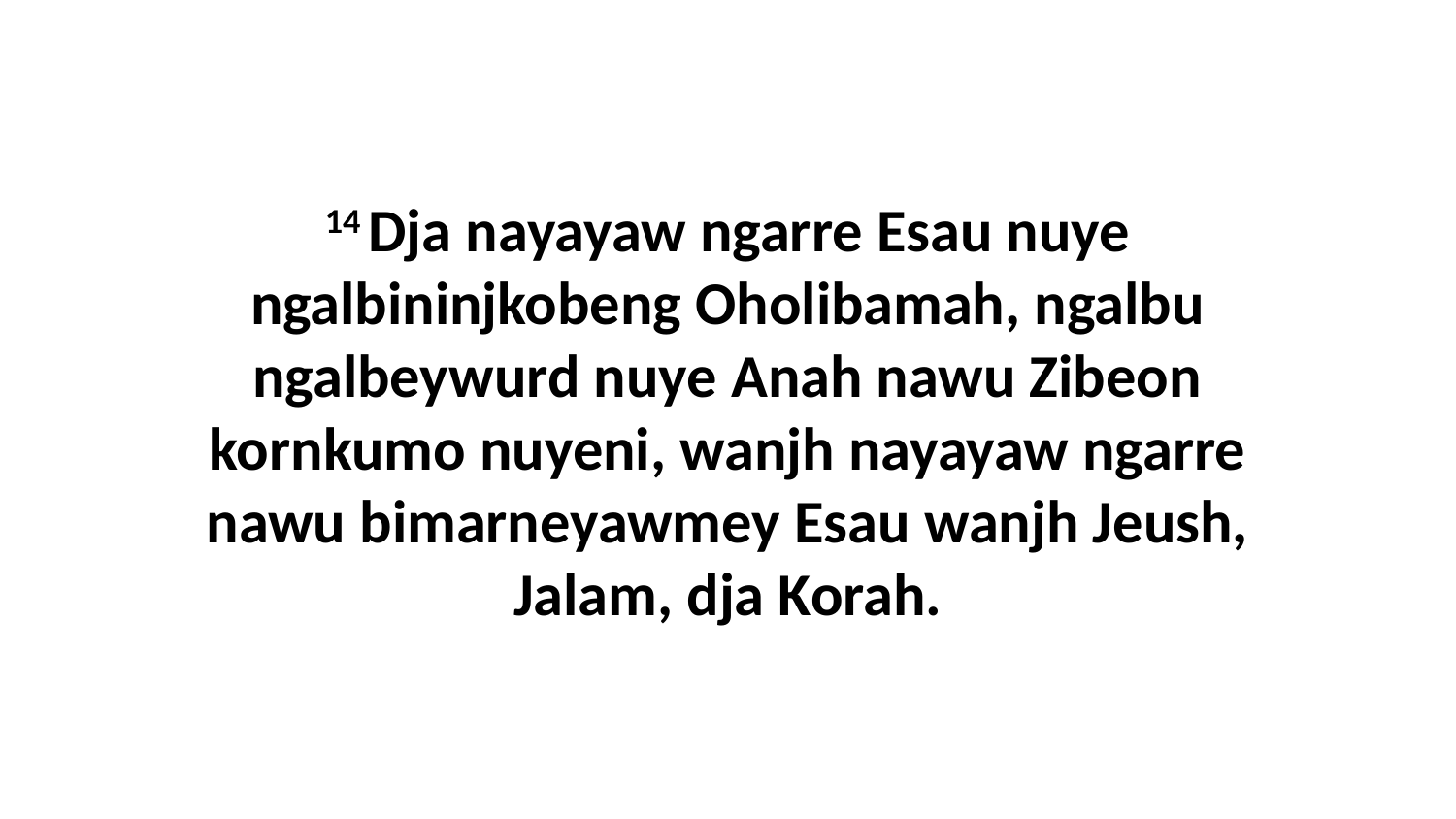

14 Dja nayayaw ngarre Esau nuye ngalbininjkobeng Oholibamah, ngalbu ngalbeywurd nuye Anah nawu Zibeon kornkumo nuyeni, wanjh nayayaw ngarre nawu bimarneyawmey Esau wanjh Jeush, Jalam, dja Korah.